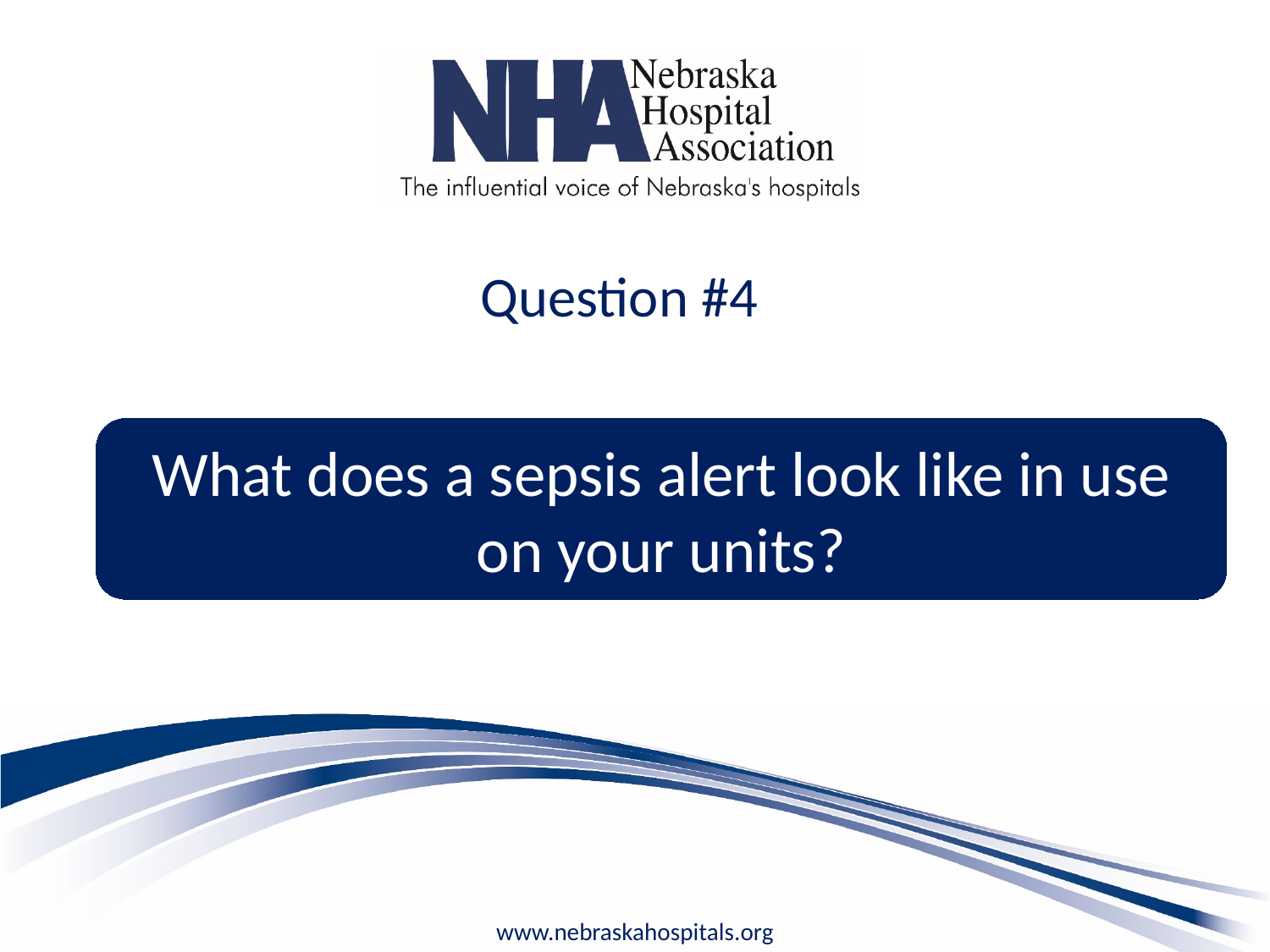

Question #4
What does a sepsis alert look like in use on your units?